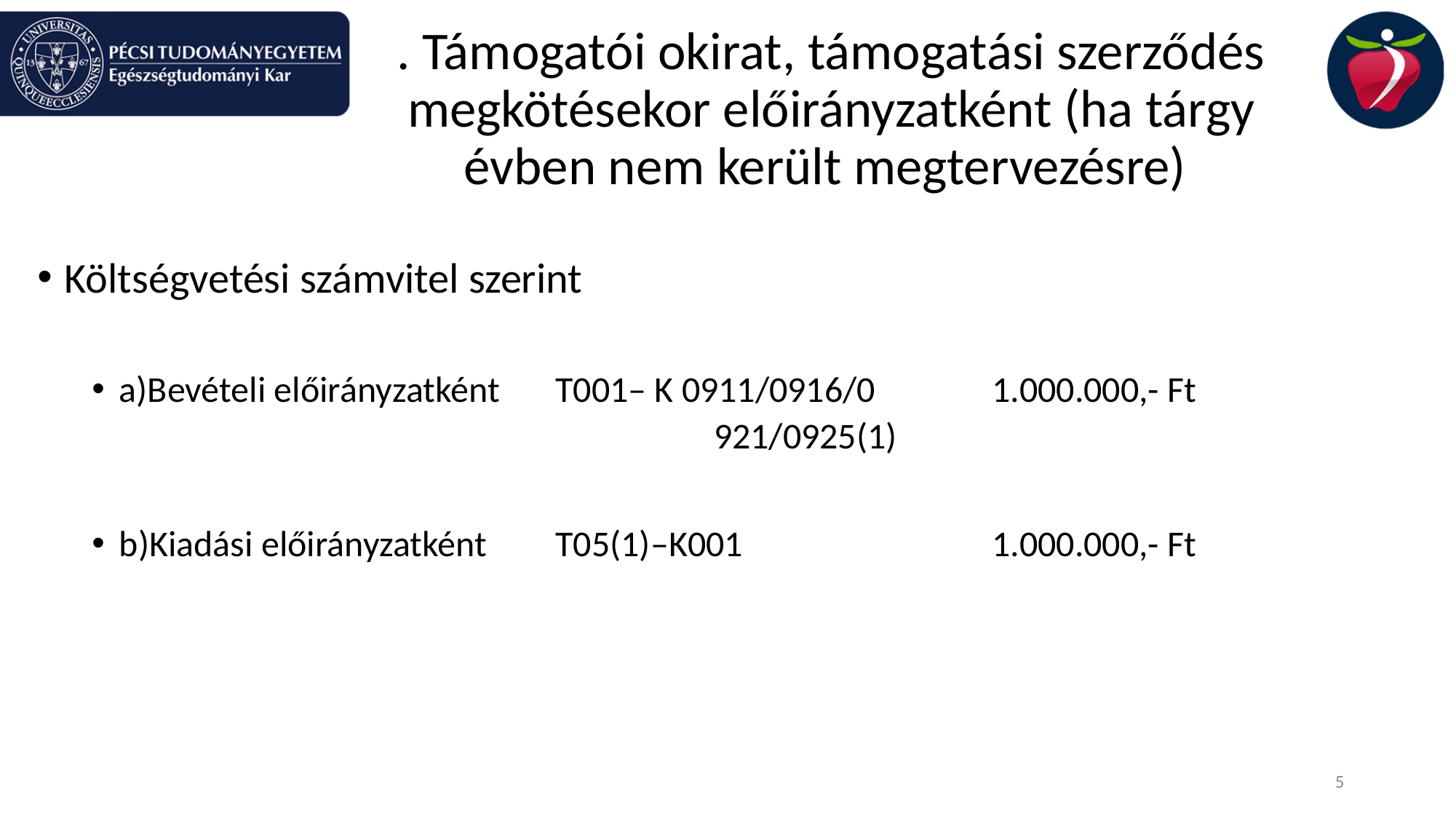

# . Támogatói okirat, támogatási szerződés megkötésekor előirányzatként (ha tárgy évben nem került megtervezésre)
Költségvetési számvitel szerint

a)Bevételi előirányzatként	T001– K 0911/0916/0		1.000.000,- Ft
                                                                            921/0925(1)

b)Kiadási előirányzatként	T05(1)–K001			1.000.000,- Ft
5